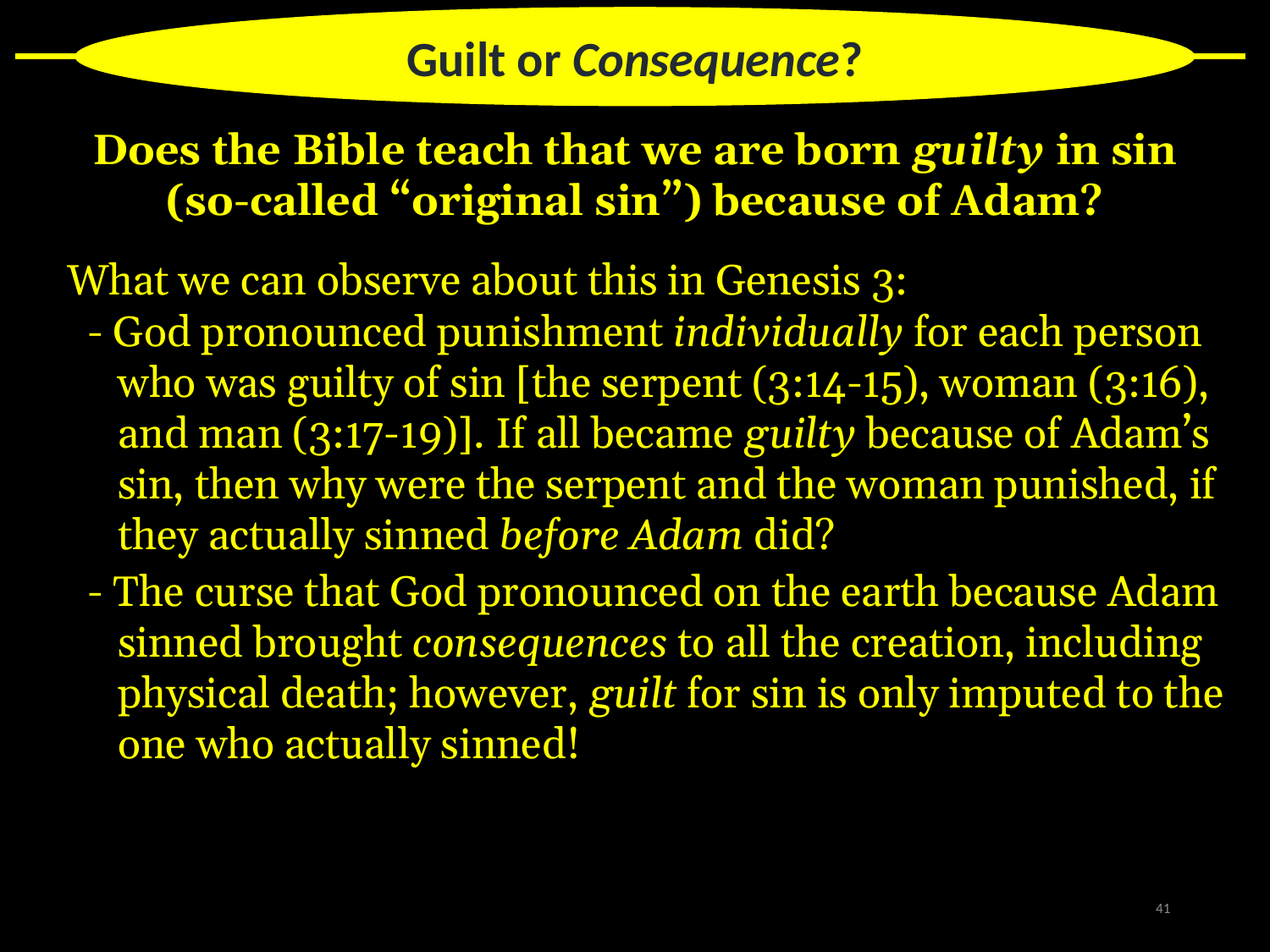

Guilt or Consequence?
Does the Bible teach that we are born guilty in sin
(so-called “original sin”) because of Adam?
What we can observe about this in Genesis 3:
- God pronounced punishment individually for each person
   who was guilty of sin [the serpent (3:14-15), woman (3:16),
   and man (3:17-19)]. If all became guilty because of Adam’s
   sin, then why were the serpent and the woman punished, if
   they actually sinned before Adam did?
- The curse that God pronounced on the earth because Adam
   sinned brought consequences to all the creation, including
   physical death; however, guilt for sin is only imputed to the
   one who actually sinned!
41